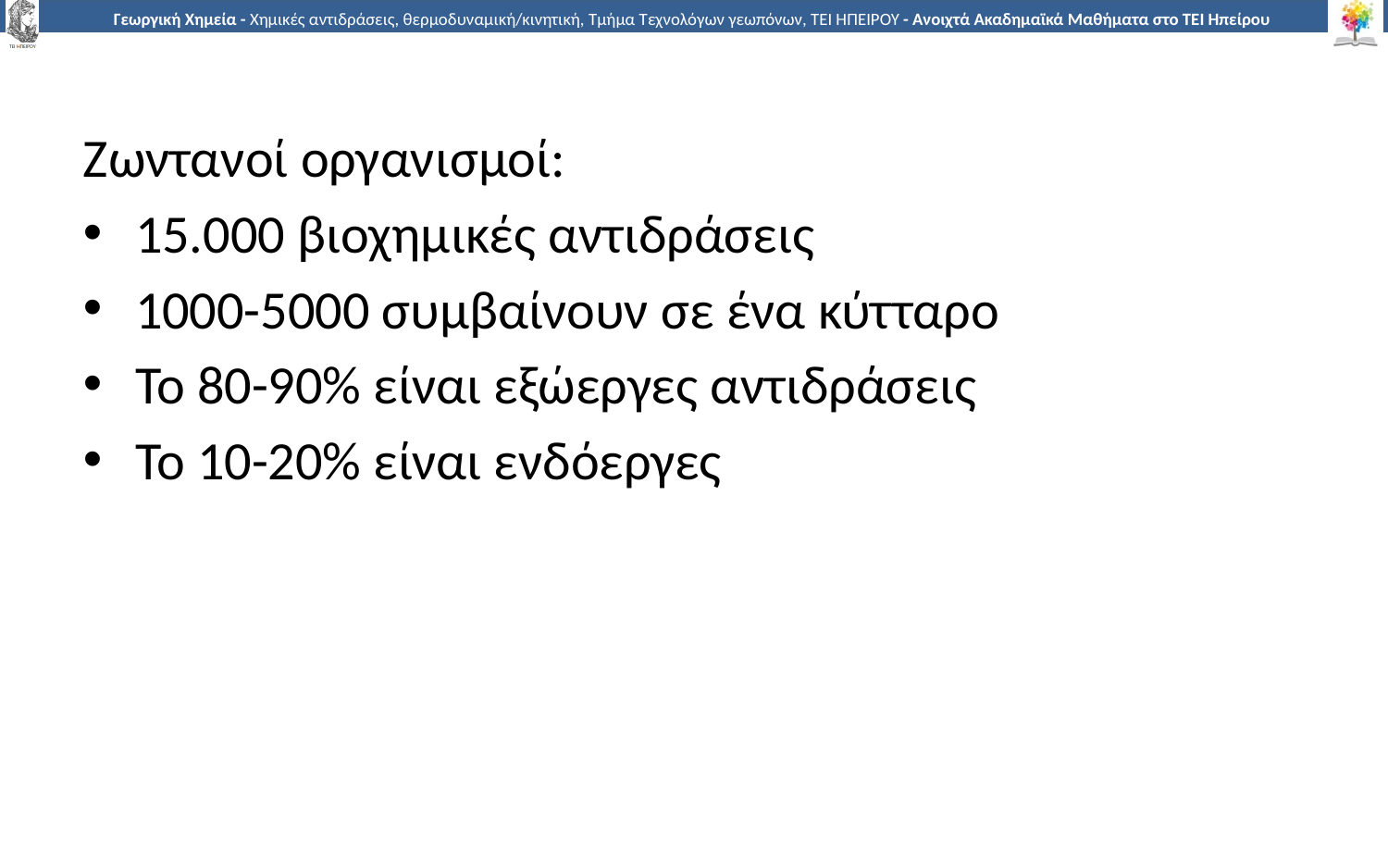

Ζωντανοί οργανισμοί:
15.000 βιοχημικές αντιδράσεις
1000-5000 συμβαίνουν σε ένα κύτταρο
Το 80-90% είναι εξώεργες αντιδράσεις
Το 10-20% είναι ενδόεργες